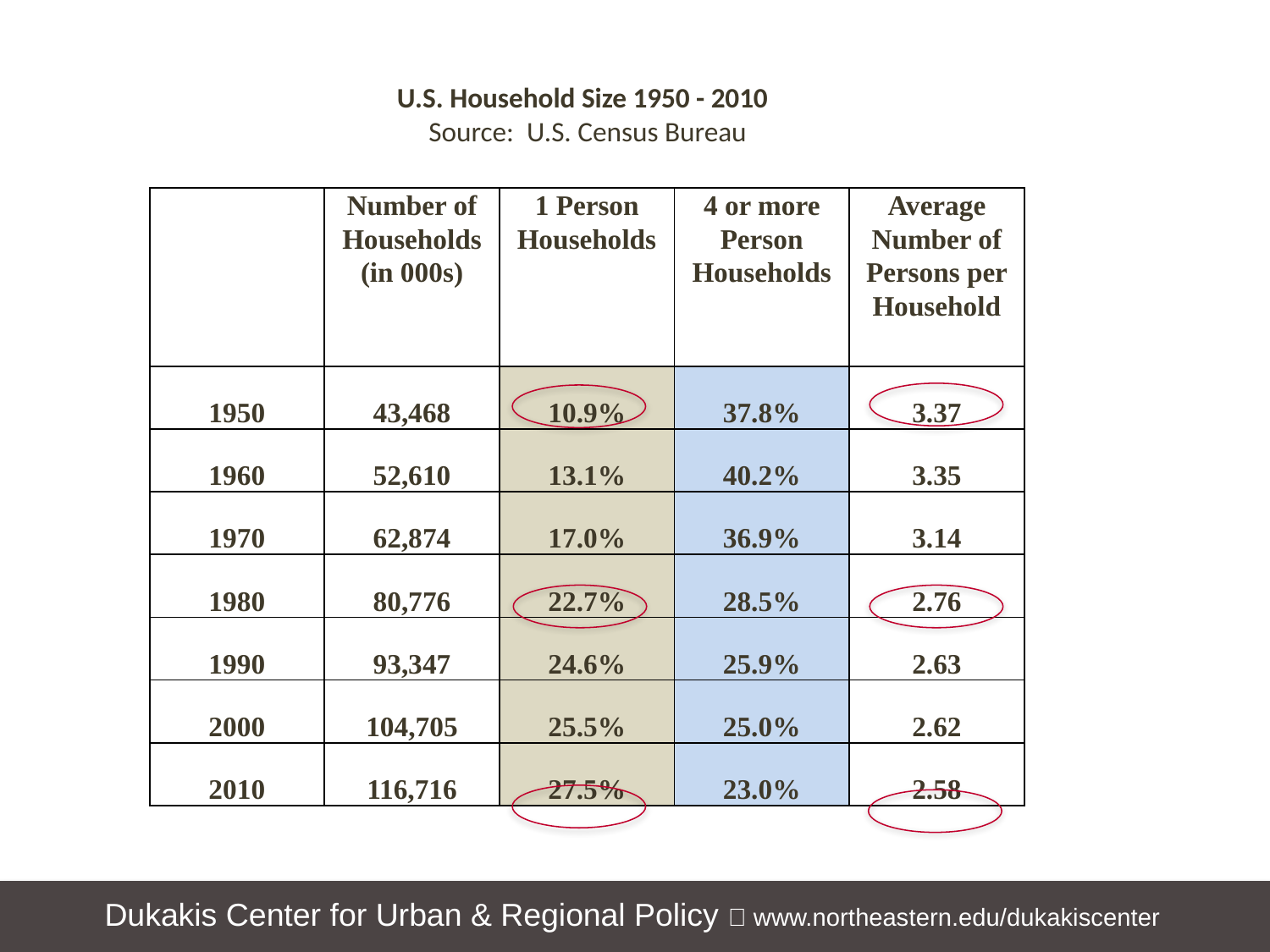

U.S. Household Size 1950 - 2010
     Source:  U.S. Census Bureau
|  | Number of Households (in 000s) | 1 Person Households | 4 or more Person Households | Average Number of Persons per Household |
| --- | --- | --- | --- | --- |
| 1950 | 43,468 | 10.9% | 37.8% | 3.37 |
| 1960 | 52,610 | 13.1% | 40.2% | 3.35 |
| 1970 | 62,874 | 17.0% | 36.9% | 3.14 |
| 1980 | 80,776 | 22.7% | 28.5% | 2.76 |
| 1990 | 93,347 | 24.6% | 25.9% | 2.63 |
| 2000 | 104,705 | 25.5% | 25.0% | 2.62 |
| 2010 | 116,716 | 27.5% | 23.0% | 2.58 |